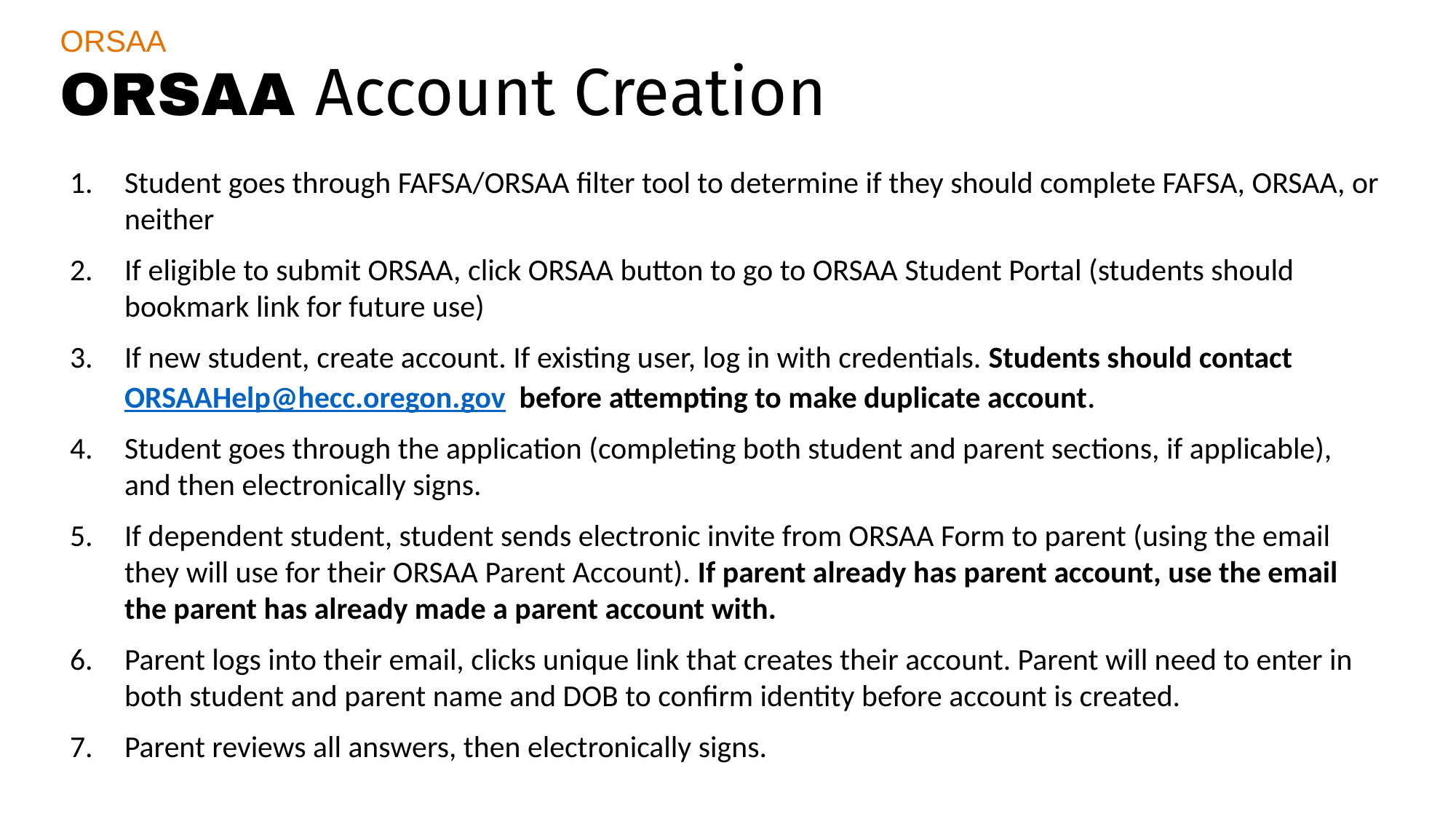

ORSAA
ORSAA Account Creation
Student goes through FAFSA/ORSAA filter tool to determine if they should complete FAFSA, ORSAA, or neither

If eligible to submit ORSAA, click ORSAA button to go to ORSAA Student Portal (students should bookmark link for future use)

If new student, create account. If existing user, log in with credentials. Students should contact ORSAAHelp@hecc.oregon.gov  before attempting to make duplicate account.

Student goes through the application (completing both student and parent sections, if applicable), and then electronically signs.

If dependent student, student sends electronic invite from ORSAA Form to parent (using the email they will use for their ORSAA Parent Account). If parent already has parent account, use the email the parent has already made a parent account with.

Parent logs into their email, clicks unique link that creates their account. Parent will need to enter in both student and parent name and DOB to confirm identity before account is created.

Parent reviews all answers, then electronically signs.